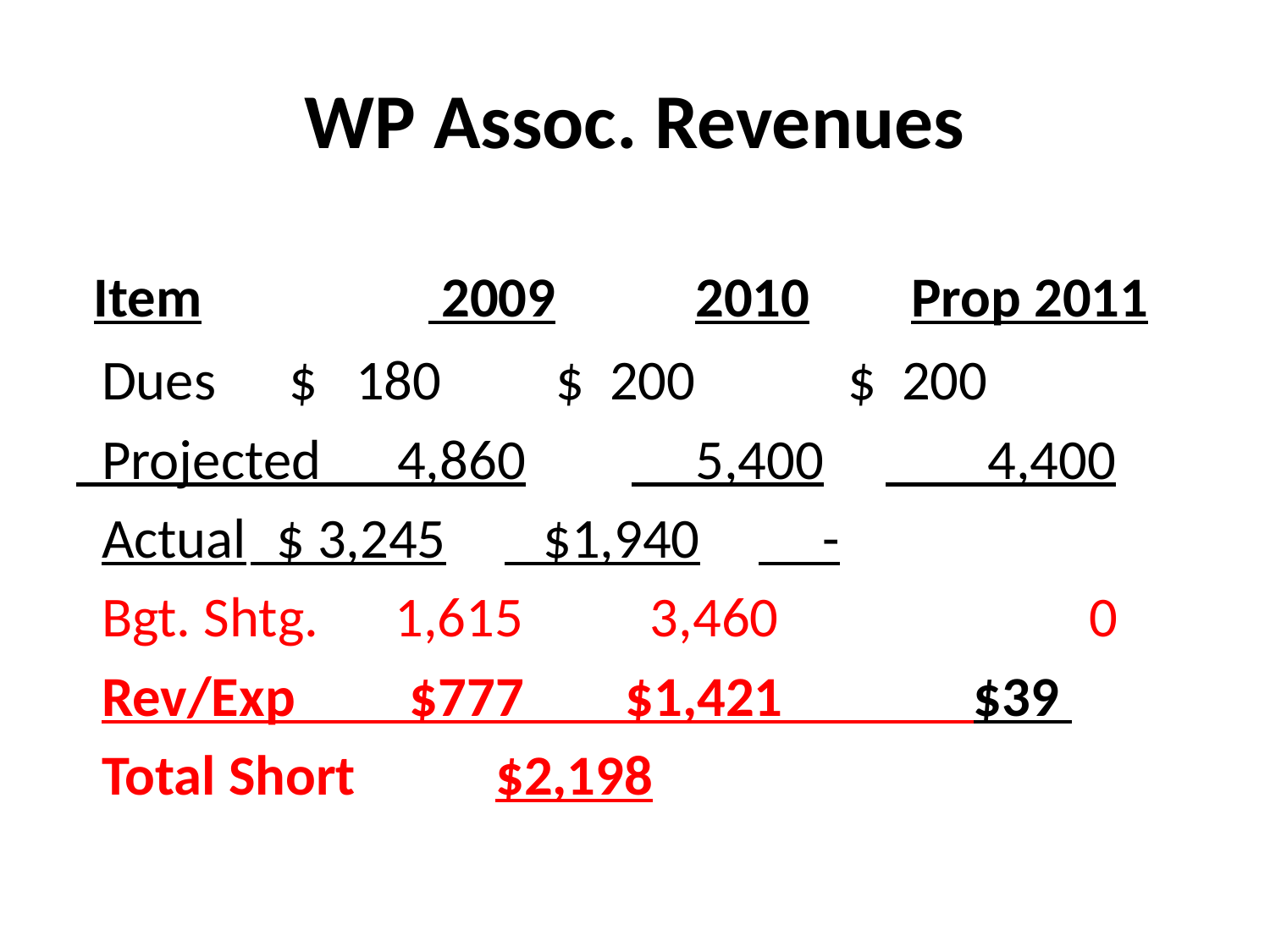

# WP Assoc. Revenues
 Item		     2009	     2010	  Prop 2011
  Dues 	   $   180	    $  200	       $  200
  Projected      4,860	     5,400	        4,400
  Actual	  $ 3,245	   $1,940	     -
  Bgt. Shtg.      1,615          3,460	                0
  Rev/Exp         $777        $1,421               $39
  Total Short           $2,198